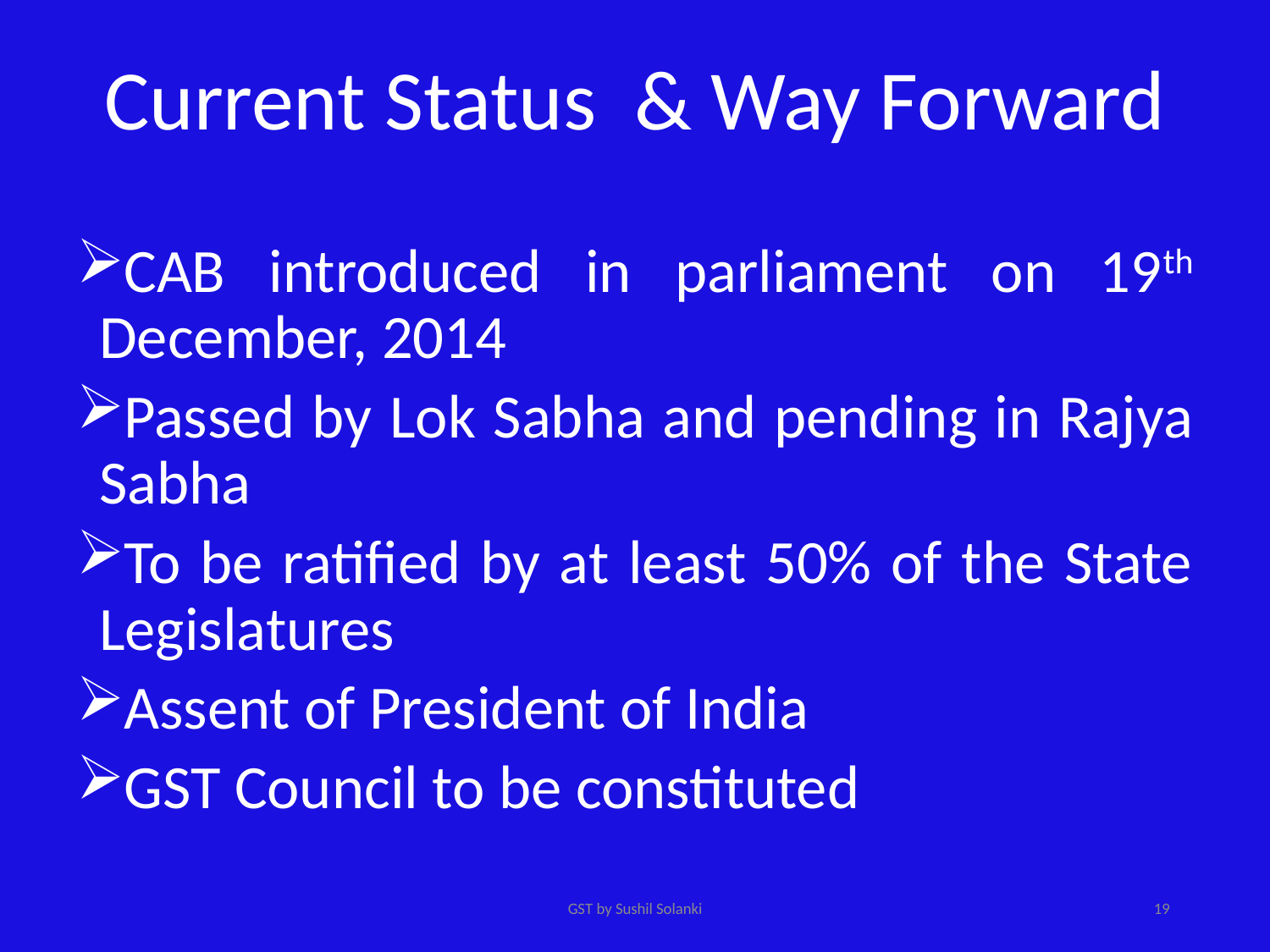

# Current Status  & Way Forward
CAB introduced in parliament on 19th December, 2014
Passed by Lok Sabha and pending in Rajya Sabha
To be ratified by at least 50% of the State Legislatures
Assent of President of India
GST Council to be constituted

GST by Sushil Solanki
19